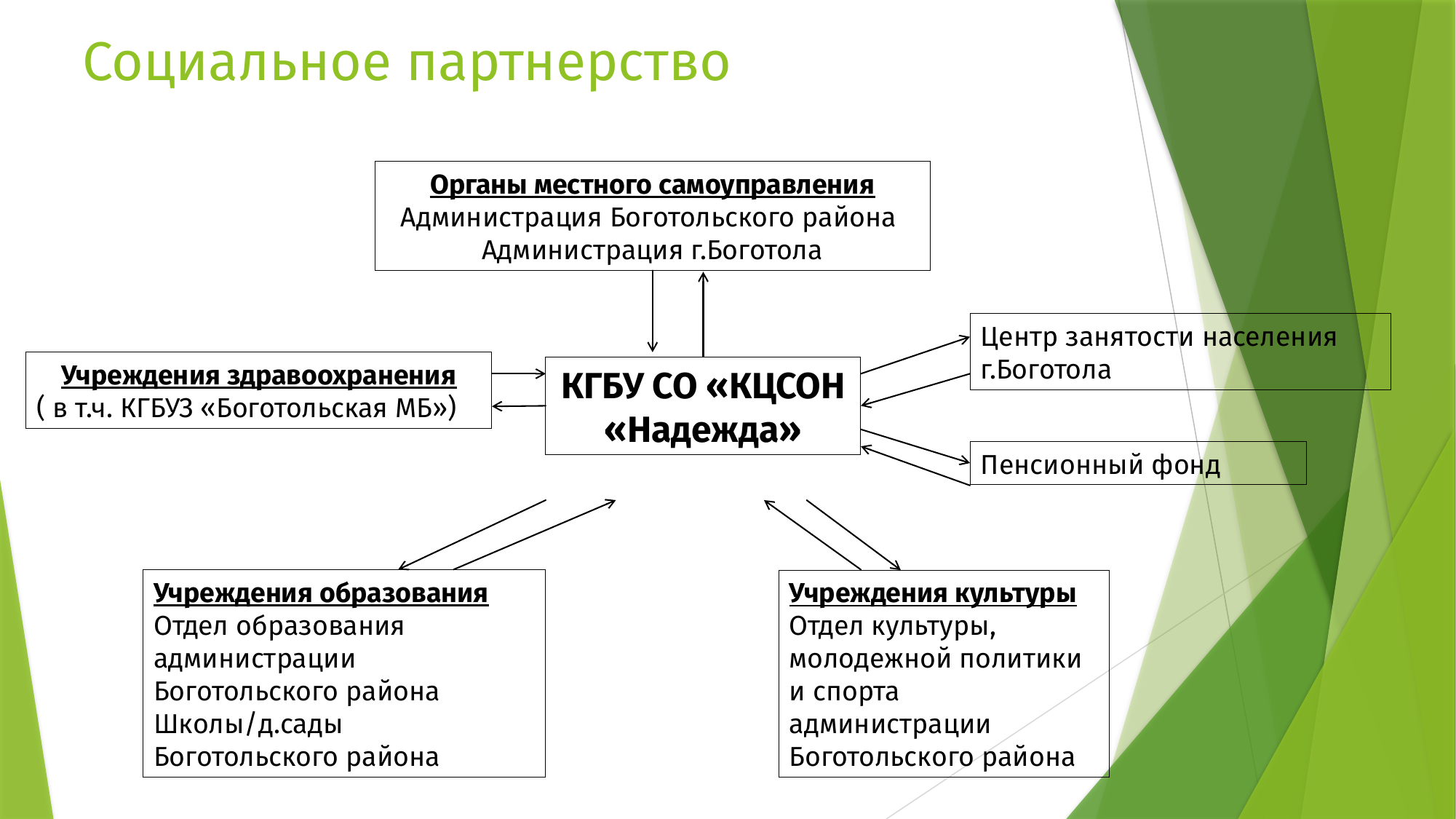

# Социальное партнерство
Органы местного самоуправления
Администрация Боготольского района  Администрация г.Боготола
Центр занятости населения г.Боготола
Учреждения здравоохранения
( в т.ч. КГБУЗ «Боготольская МБ»)
КГБУ СО «КЦСОН «Надежда»
Пенсионный фонд
Учреждения образования
Отдел образования администрации Боготольского района
Школы/д.сады Боготольского района
Учреждения культуры
Отдел культуры, молодежной политики и спорта администрации Боготольского района